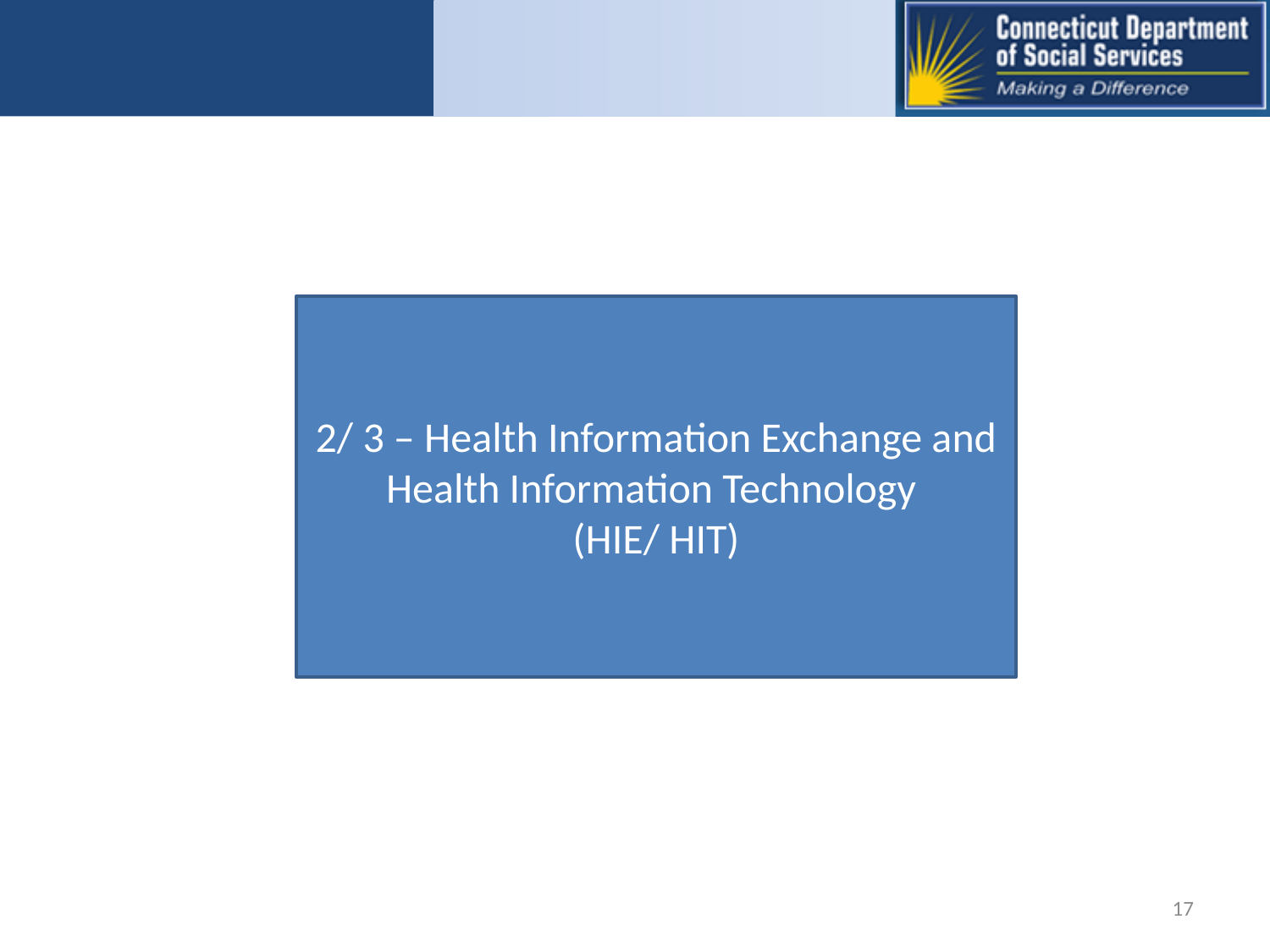

2/ 3 – Health Information Exchange and Health Information Technology
(HIE/ HIT)
17